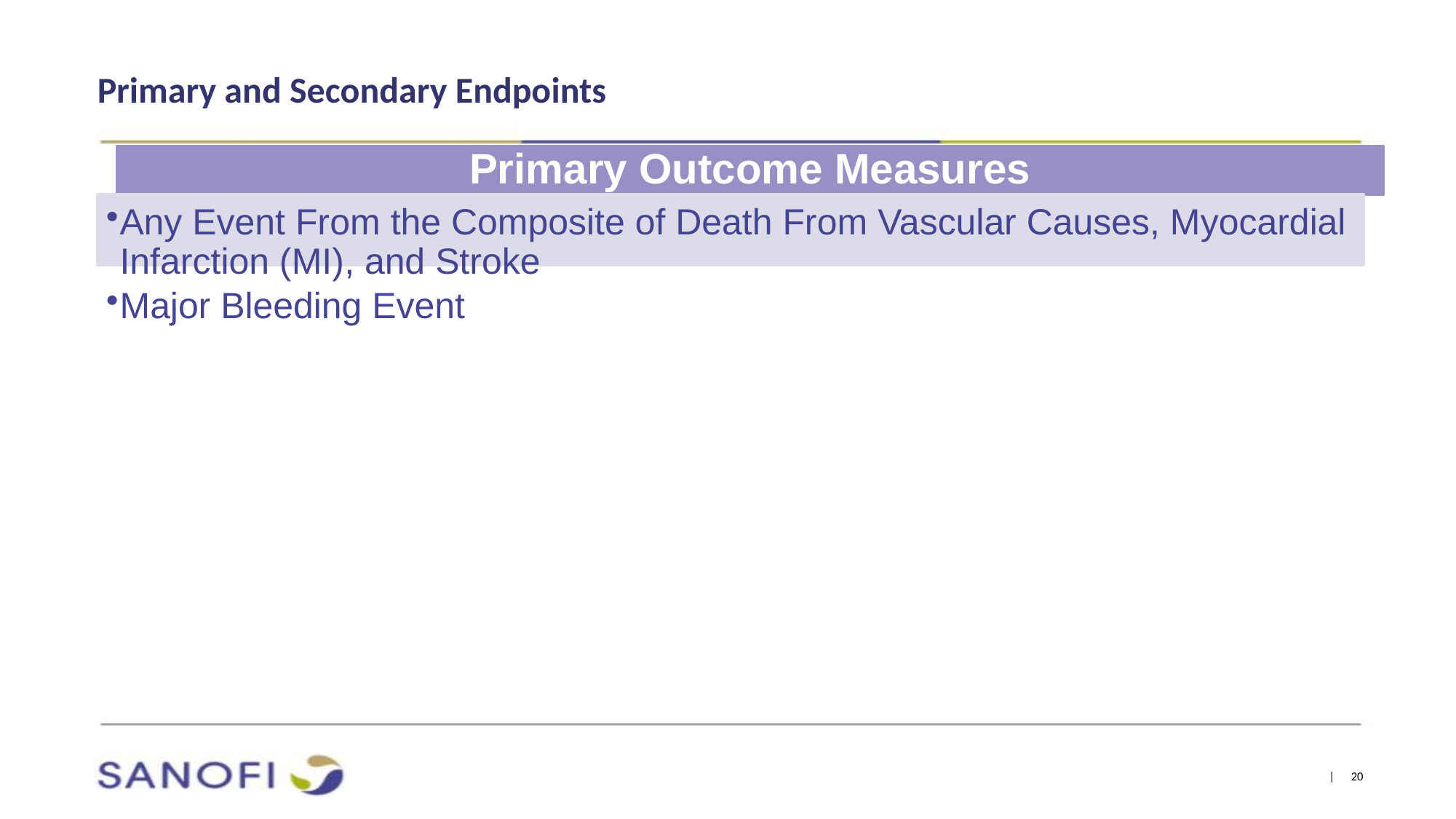

# Primary and Secondary Endpoints
Primary Outcome Measures
Any Event From the Composite of Death From Vascular Causes, Myocardial Infarction (MI), and Stroke
Major Bleeding Event
|         20